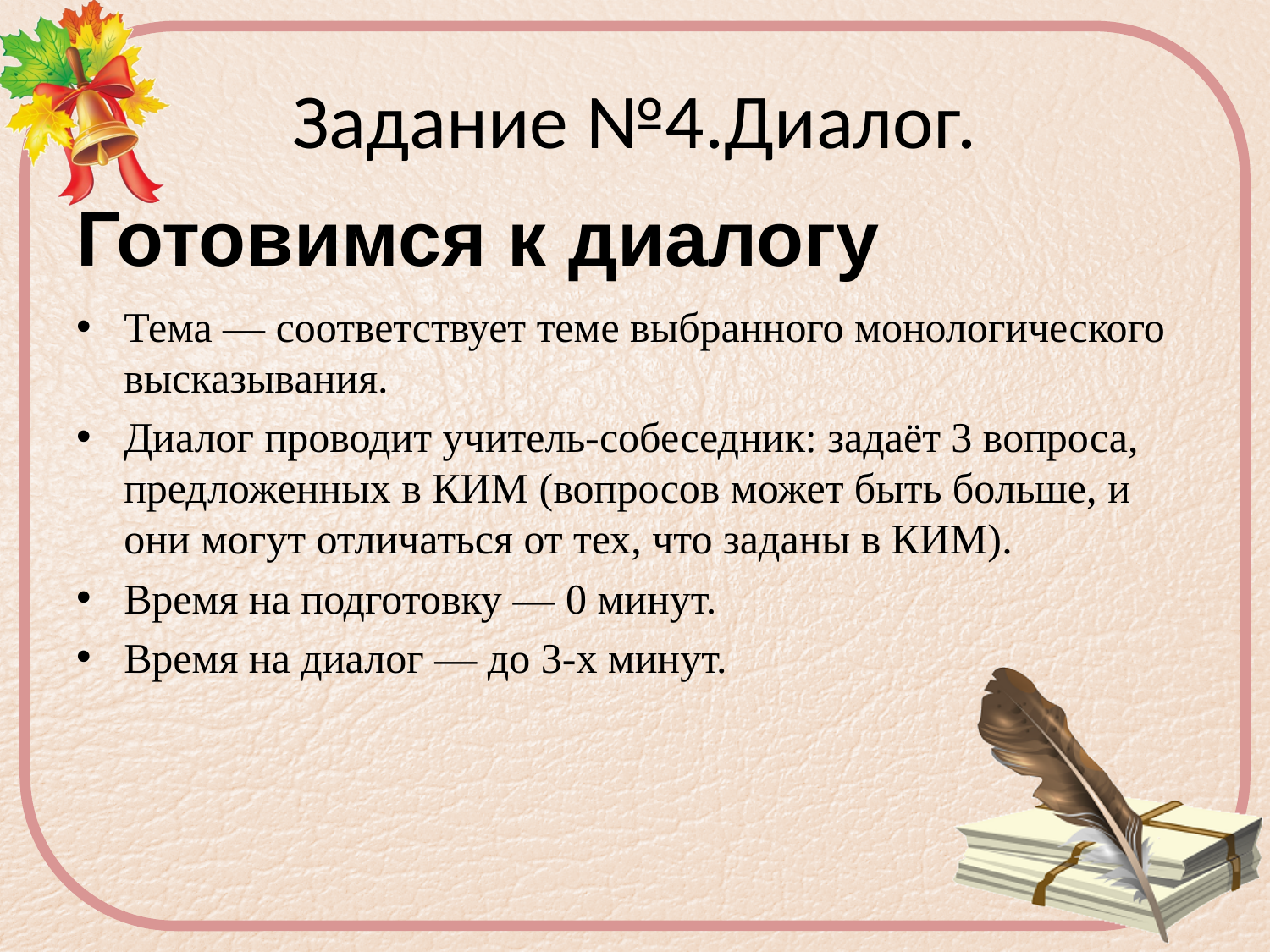

# Задание №4.Диалог.
Готовимся к диалогу
Тема — соответствует теме выбранного монологического высказывания.
Диалог проводит учитель-собеседник: задаёт 3 вопроса, предложенных в КИМ (вопросов может быть больше, и они могут отличаться от тех, что заданы в КИМ).
Время на подготовку — 0 минут.
Время на диалог — до 3-х минут.